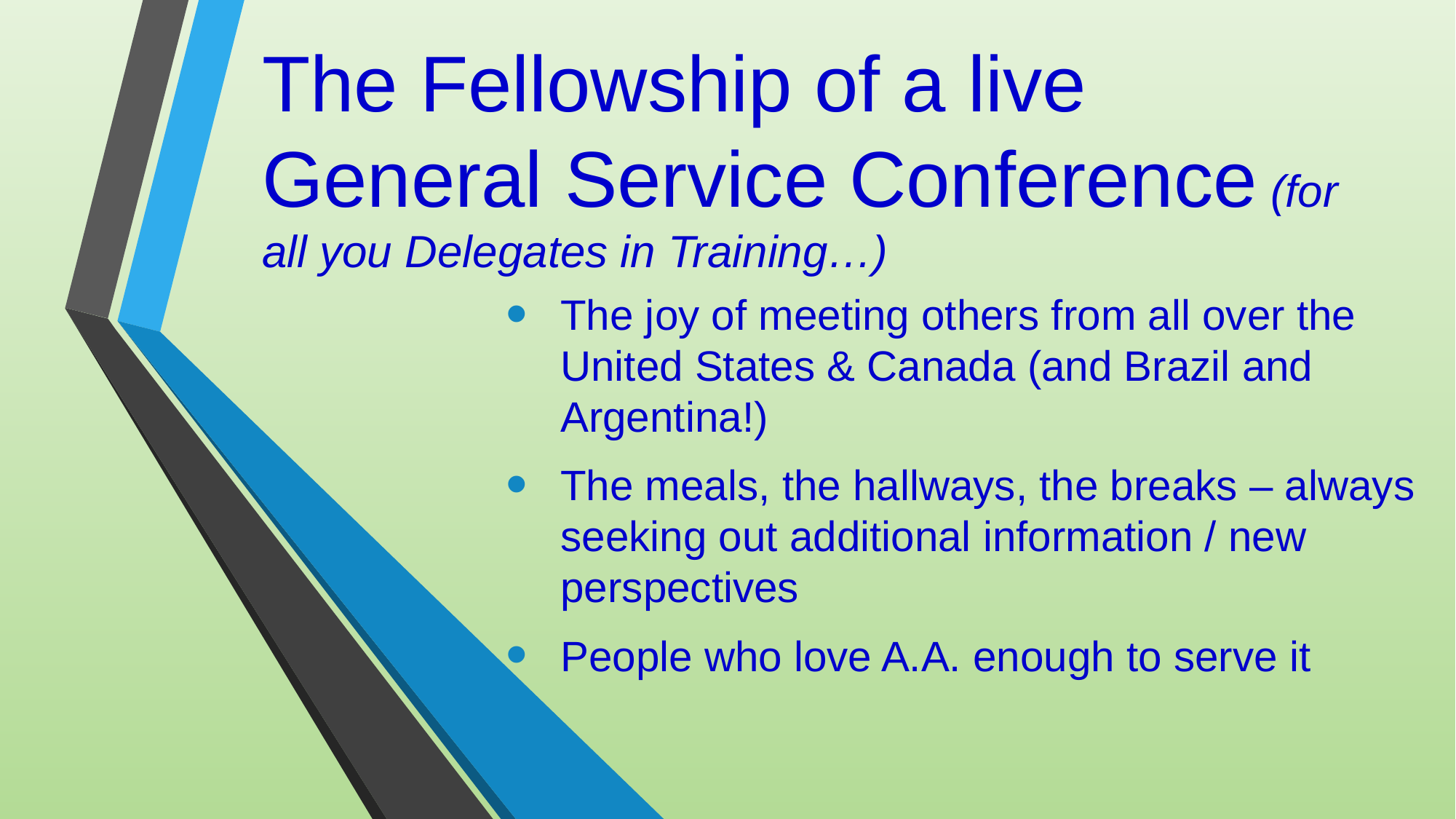

# The Fellowship of a live General Service Conference (for all you Delegates in Training…)
The joy of meeting others from all over the United States & Canada (and Brazil and Argentina!)
The meals, the hallways, the breaks – always seeking out additional information / new perspectives
People who love A.A. enough to serve it